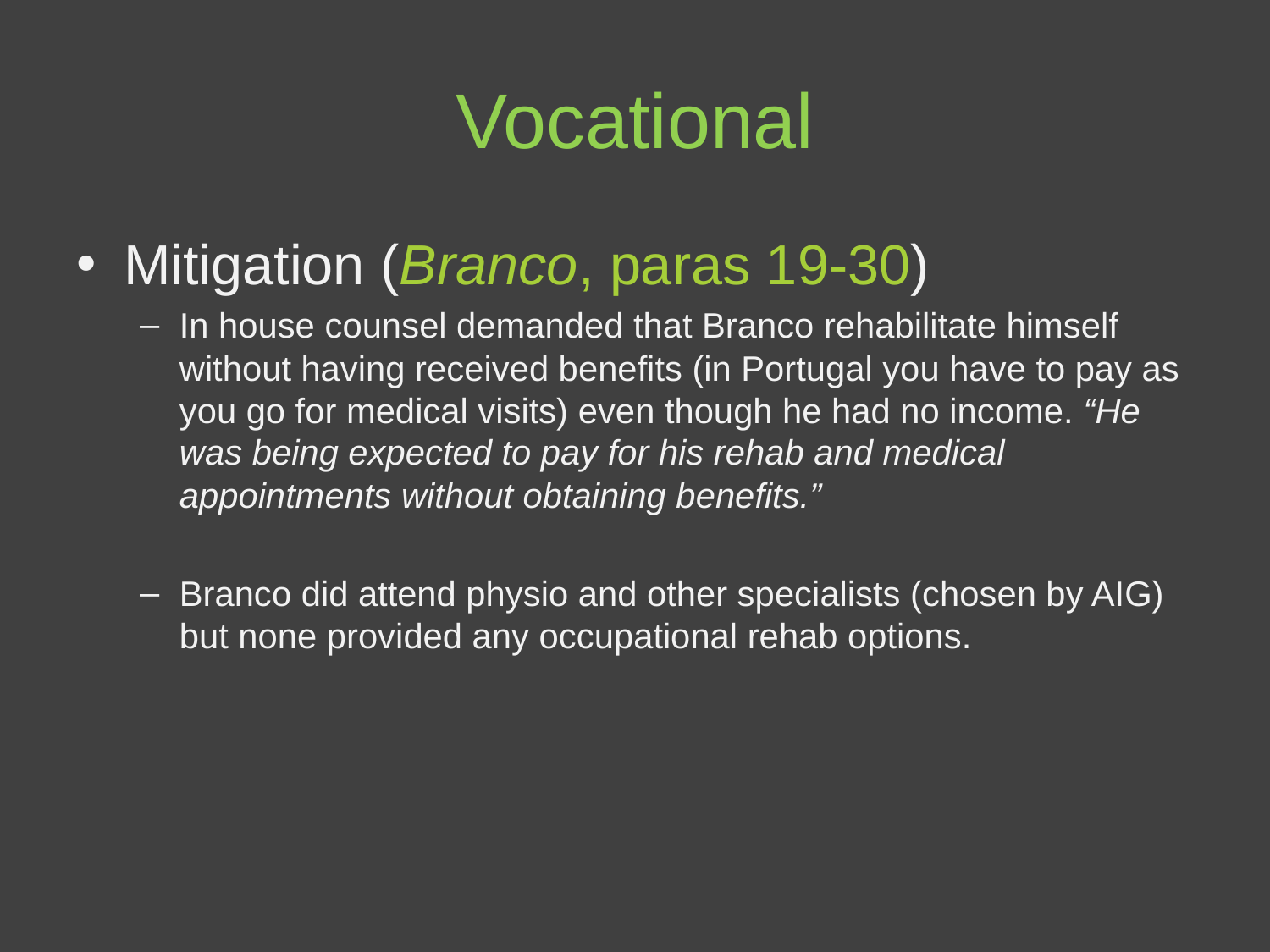

# Vocational
Mitigation (Branco, paras 19-30)
In house counsel demanded that Branco rehabilitate himself without having received benefits (in Portugal you have to pay as you go for medical visits) even though he had no income. “He was being expected to pay for his rehab and medical appointments without obtaining benefits.”

Branco did attend physio and other specialists (chosen by AIG) but none provided any occupational rehab options.